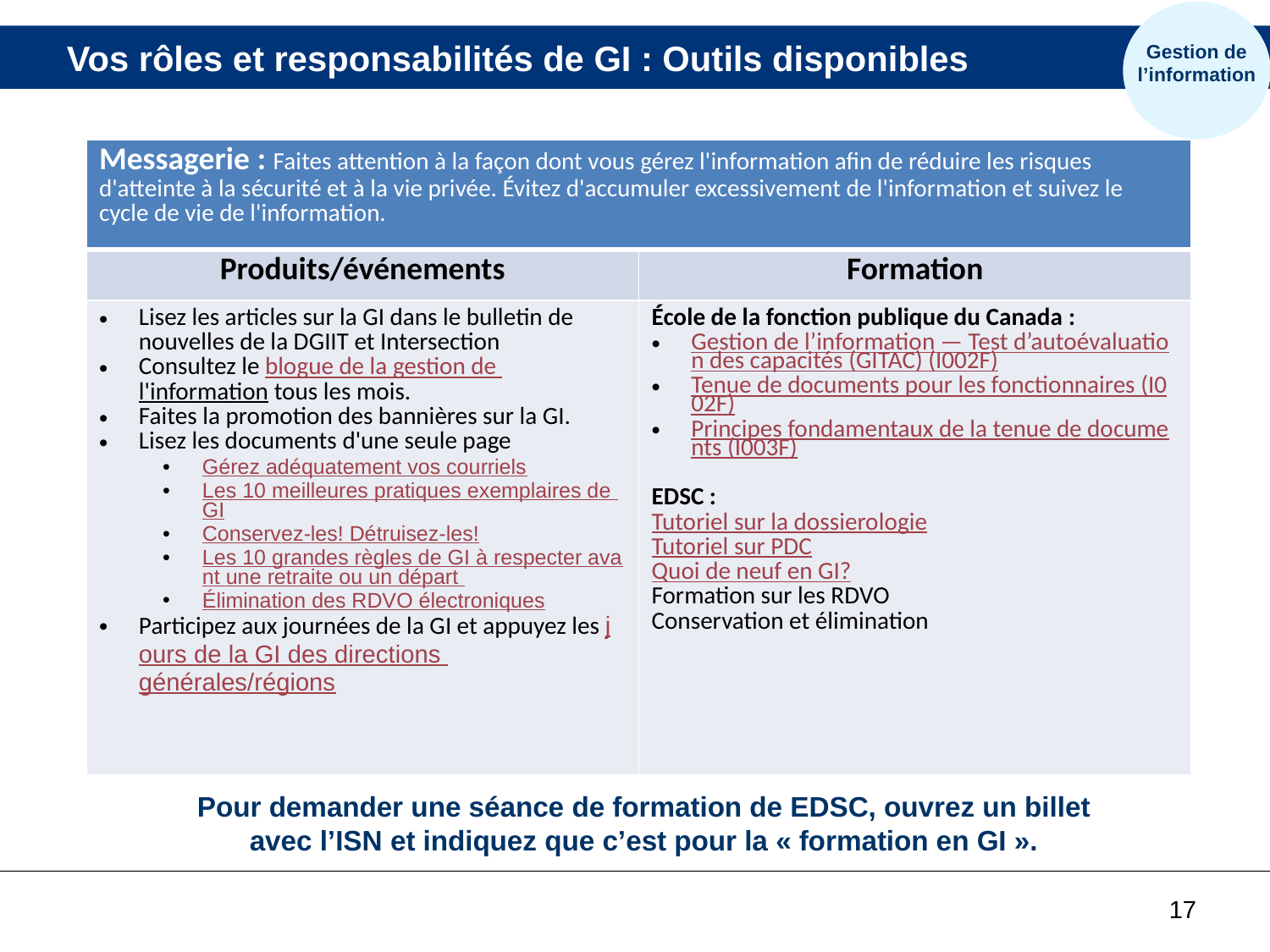

Gestion de l’information
# Vos rôles et responsabilités de GI : Outils disponibles
| Messagerie : Faites attention à la façon dont vous gérez l'information afin de réduire les risques d'atteinte à la sécurité et à la vie privée. Évitez d'accumuler excessivement de l'information et suivez le cycle de vie de l'information. |  |
| --- | --- |
| Produits/événements | Formation |
| Lisez les articles sur la GI dans le bulletin de nouvelles de la DGIIT et Intersection Consultez le blogue de la gestion de l'information tous les mois. Faites la promotion des bannières sur la GI. Lisez les documents d'une seule page Gérez adéquatement vos courriels Les 10 meilleures pratiques exemplaires de GI Conservez­-les! Détruisez-­les! Les 10 grandes règles de GI à respecter avant une retraite ou un départ Élimination des RDVO électroniques Participez aux journées de la GI et appuyez les jours de la GI des directions générales/régions | École de la fonction publique du Canada : Gestion de l’information — Test d’autoévaluation des capacités (GI­TAC) (I002F) Tenue de documents pour les fonctionnaires (I002F) Principes fondamentaux de la tenue de documents (I003F) EDSC : Tutoriel sur la dossierologie Tutoriel sur PDC Quoi de neuf en GI? Formation sur les RDVO Conservation et élimination |
Pour demander une séance de formation de EDSC, ouvrez un billet avec l’ISN et indiquez que c’est pour la « formation en GI ».